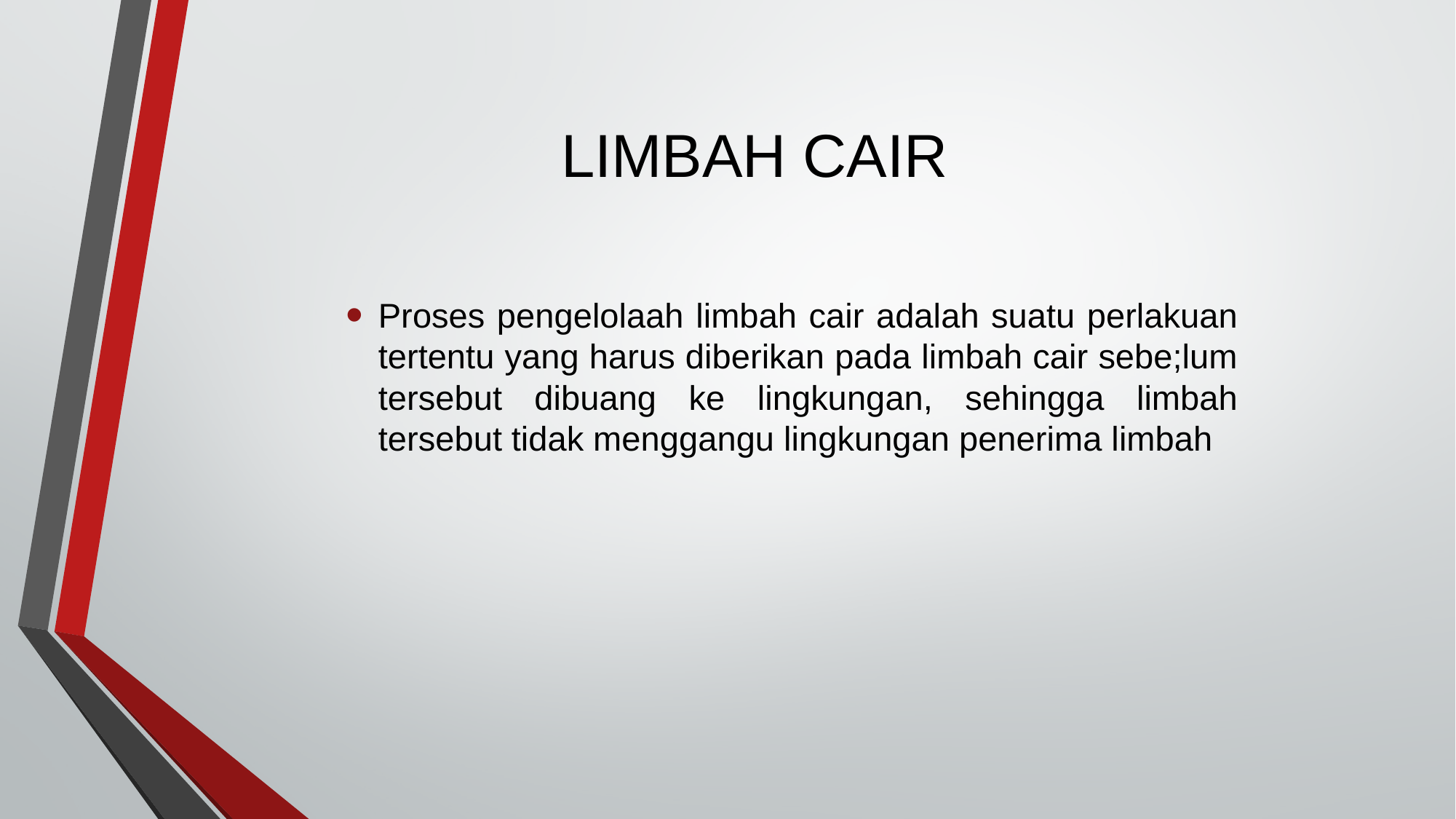

# LIMBAH CAIR
Proses pengelolaah limbah cair adalah suatu perlakuan tertentu yang harus diberikan pada limbah cair sebe;lum tersebut dibuang ke lingkungan, sehingga limbah tersebut tidak menggangu lingkungan penerima limbah